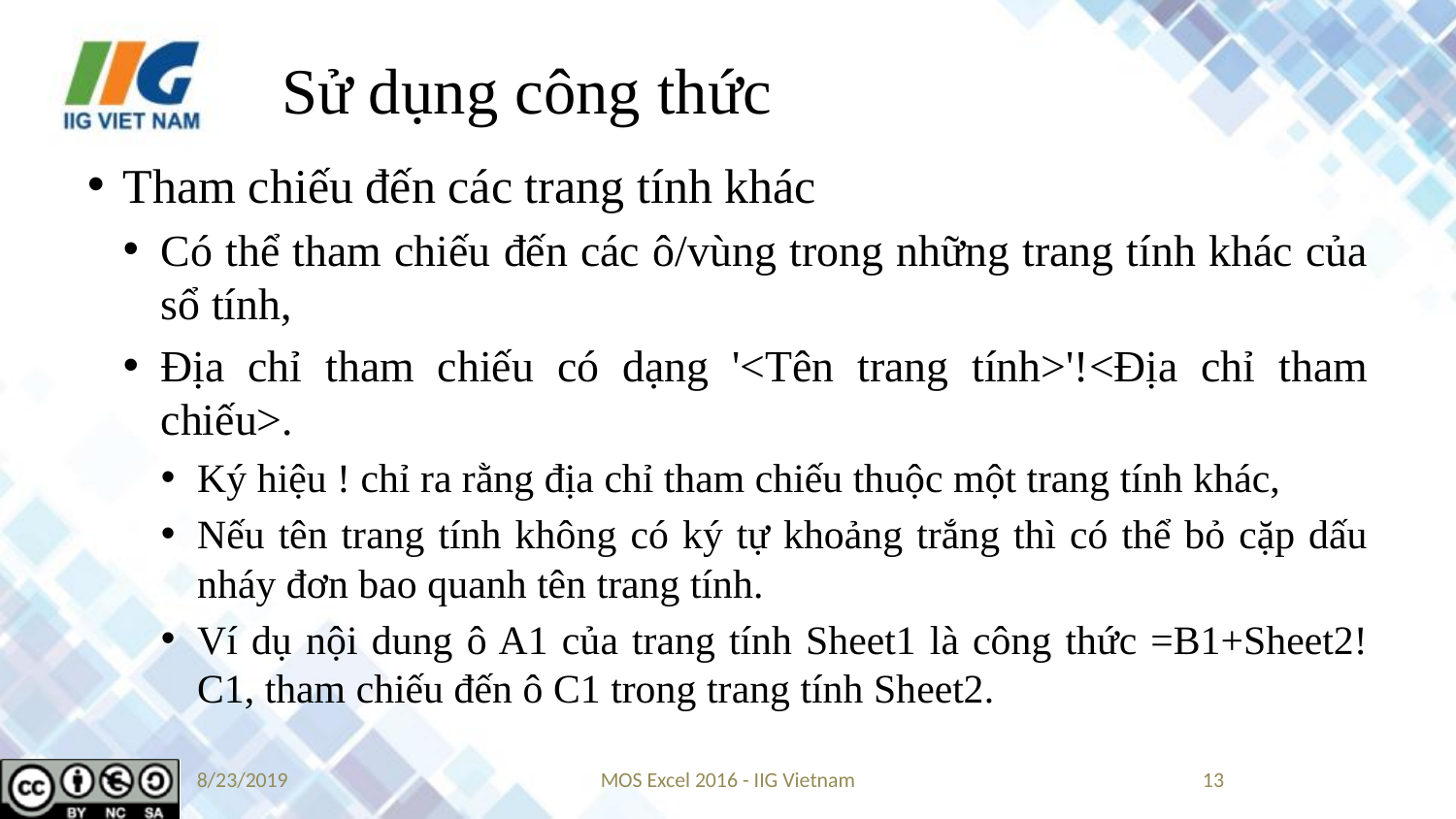

# Sử dụng công thức
Tham chiếu đến các trang tính khác
Có thể tham chiếu đến các ô/vùng trong những trang tính khác của sổ tính,
Địa chỉ tham chiếu có dạng '<Tên trang tính>'!<Địa chỉ tham chiếu>.
Ký hiệu ! chỉ ra rằng địa chỉ tham chiếu thuộc một trang tính khác,
Nếu tên trang tính không có ký tự khoảng trắng thì có thể bỏ cặp dấu nháy đơn bao quanh tên trang tính.
Ví dụ nội dung ô A1 của trang tính Sheet1 là công thức =B1+Sheet2!C1, tham chiếu đến ô C1 trong trang tính Sheet2.

8/23/2019
MOS Excel 2016 - IIG Vietnam
13